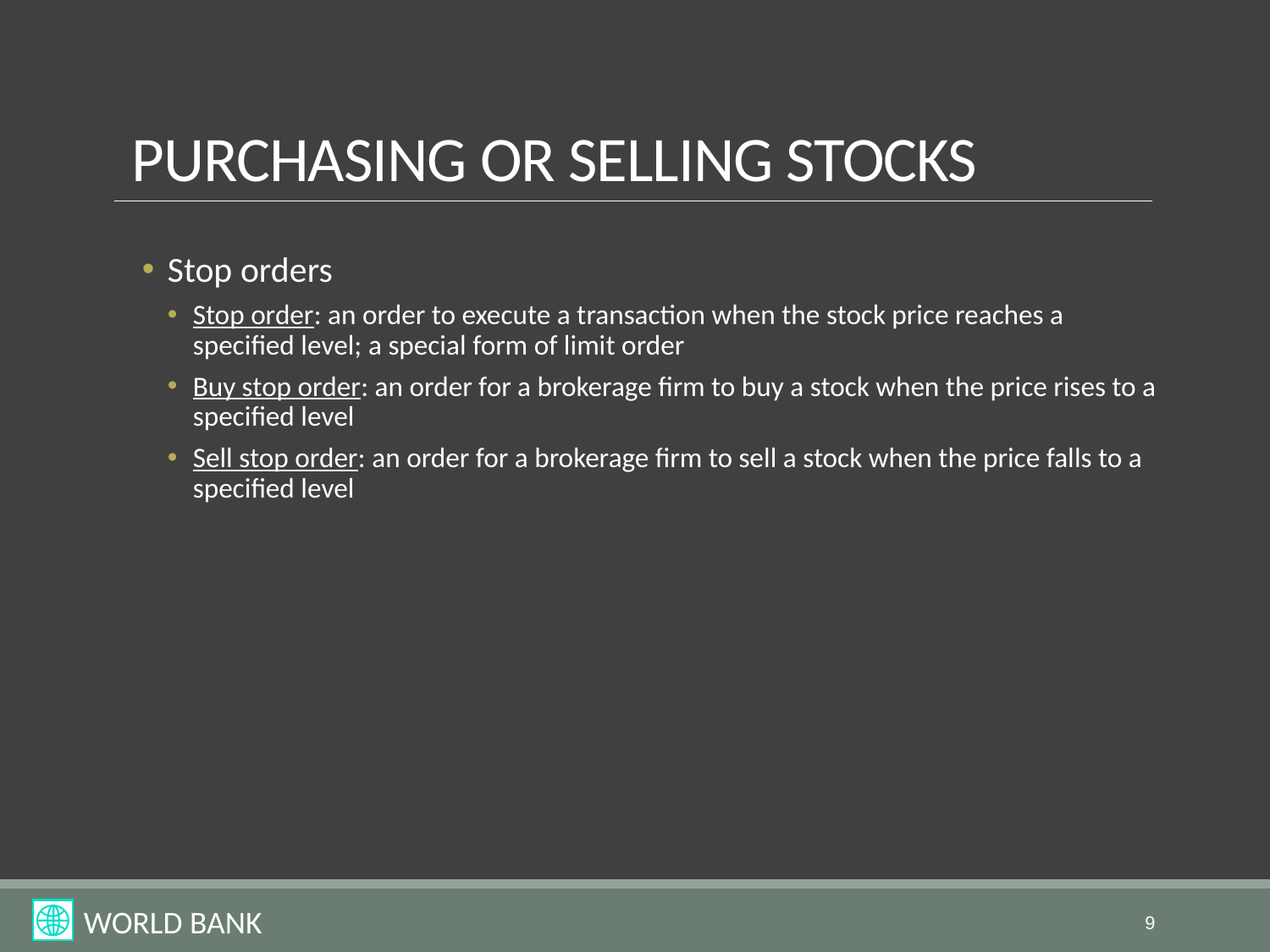

# PURCHASING OR SELLING STOCKS
Stop orders
Stop order: an order to execute a transaction when the stock price reaches a specified level; a special form of limit order
Buy stop order: an order for a brokerage firm to buy a stock when the price rises to a specified level
Sell stop order: an order for a brokerage firm to sell a stock when the price falls to a specified level
9